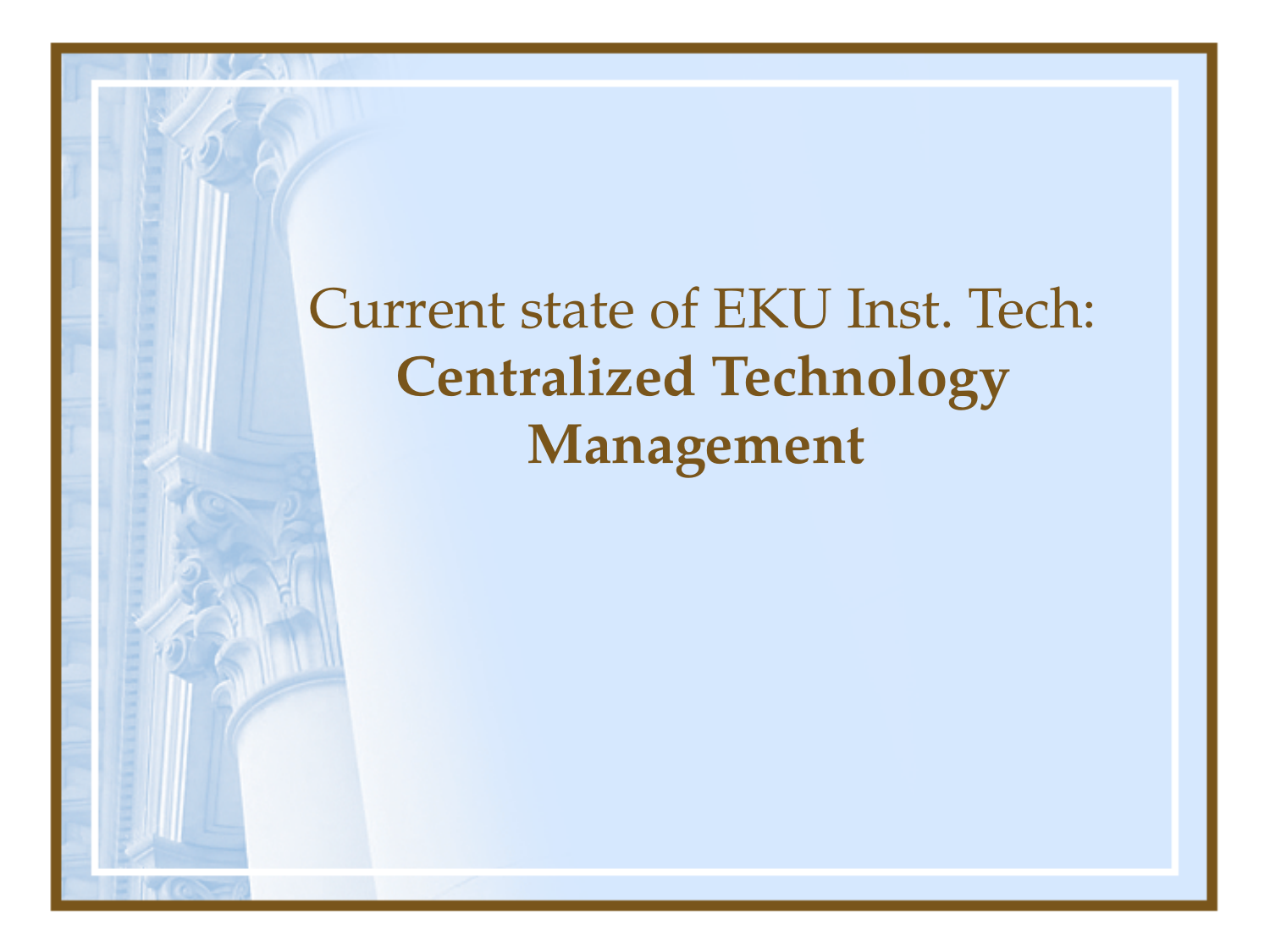

# Current state of EKU Inst. Tech: Centralized Technology Management